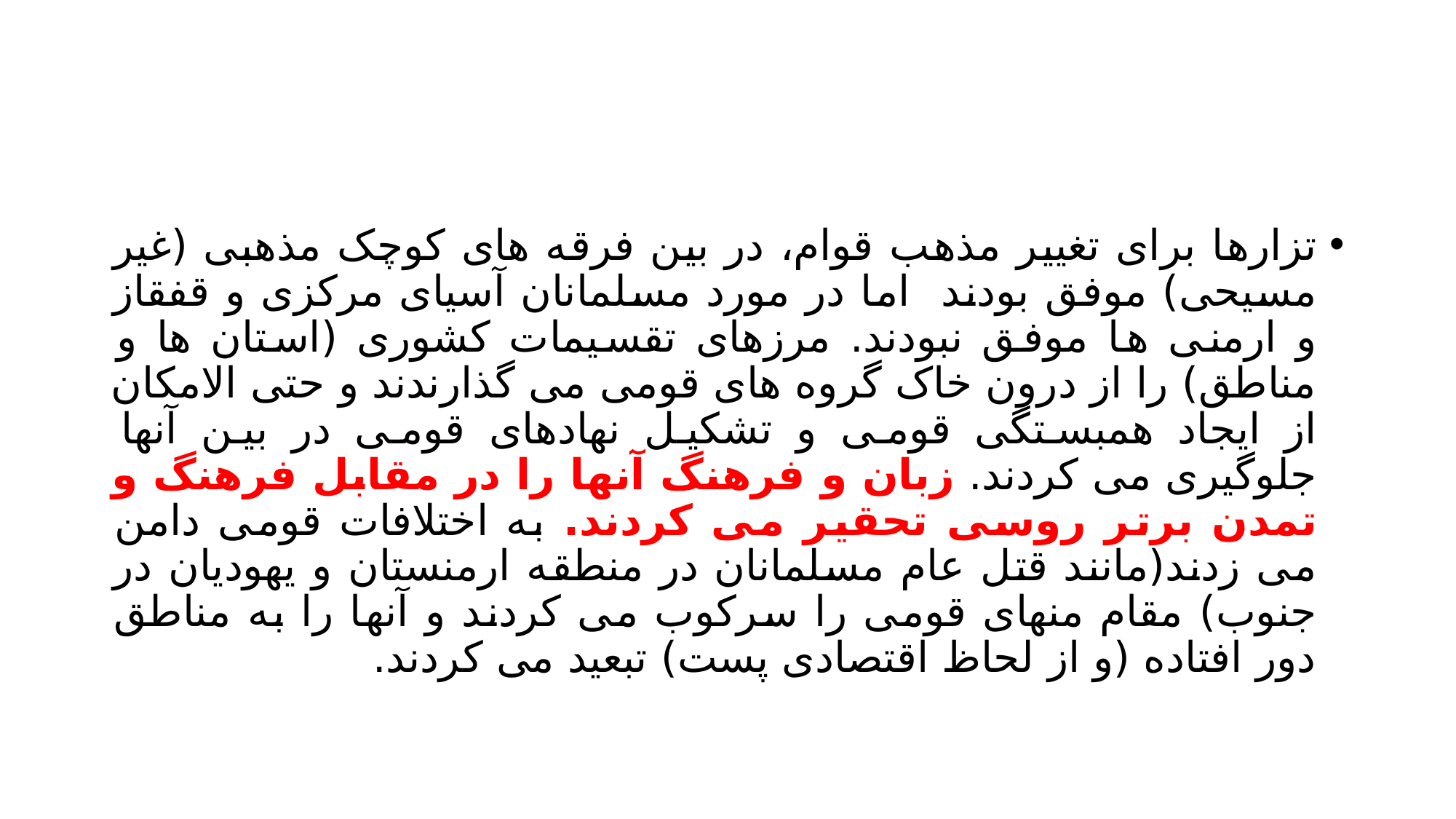

#
تزارها برای تغییر مذهب قوام، در بین فرقه های کوچک مذهبی (غیر مسیحی) موفق بودند  اما در مورد مسلمانان آسیای مرکزی و قفقاز و ارمنی ها موفق نبودند. مرزهای تقسیمات کشوری (استان ها و مناطق) را از درون خاک گروه های قومی می گذارندند و حتی الامکان از ایجاد همبستگی قومی و تشکیل نهادهای قومی در بین آنها جلوگیری می کردند. زبان و فرهنگ آنها را در مقابل فرهنگ و تمدن برتر روسی تحقیر می کردند. به اختلافات قومی دامن می زدند(مانند قتل عام مسلمانان در منطقه ارمنستان و یهودیان در جنوب) مقام منهای قومی را سرکوب می کردند و آنها را به مناطق دور افتاده (و از لحاظ اقتصادی پست) تبعید می کردند.